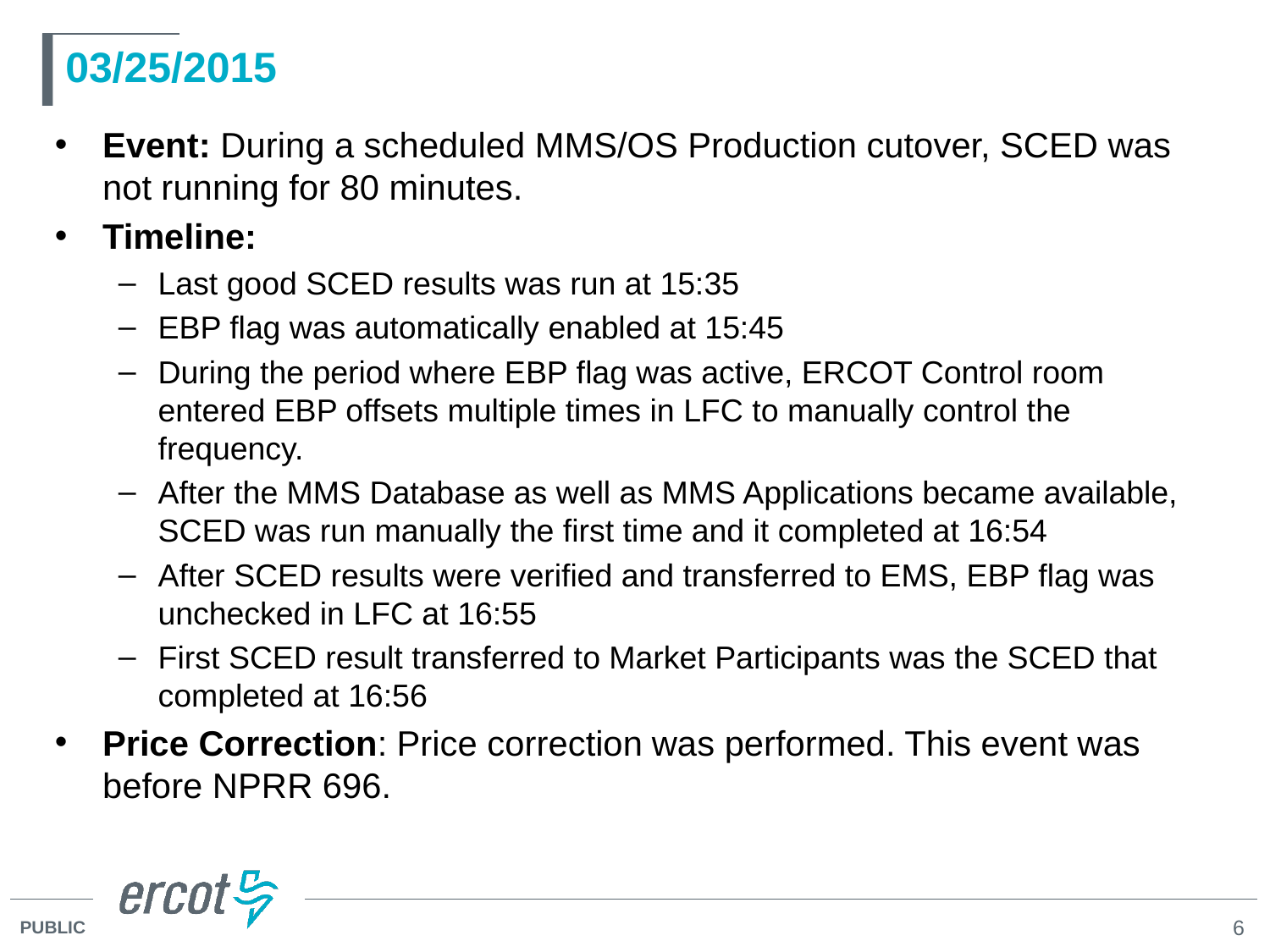

# 03/25/2015
Event: During a scheduled MMS/OS Production cutover, SCED was not running for 80 minutes.
Timeline:
Last good SCED results was run at 15:35
EBP flag was automatically enabled at 15:45
During the period where EBP flag was active, ERCOT Control room entered EBP offsets multiple times in LFC to manually control the frequency.
After the MMS Database as well as MMS Applications became available, SCED was run manually the first time and it completed at 16:54
After SCED results were verified and transferred to EMS, EBP flag was unchecked in LFC at 16:55
First SCED result transferred to Market Participants was the SCED that completed at 16:56
Price Correction: Price correction was performed. This event was before NPRR 696.